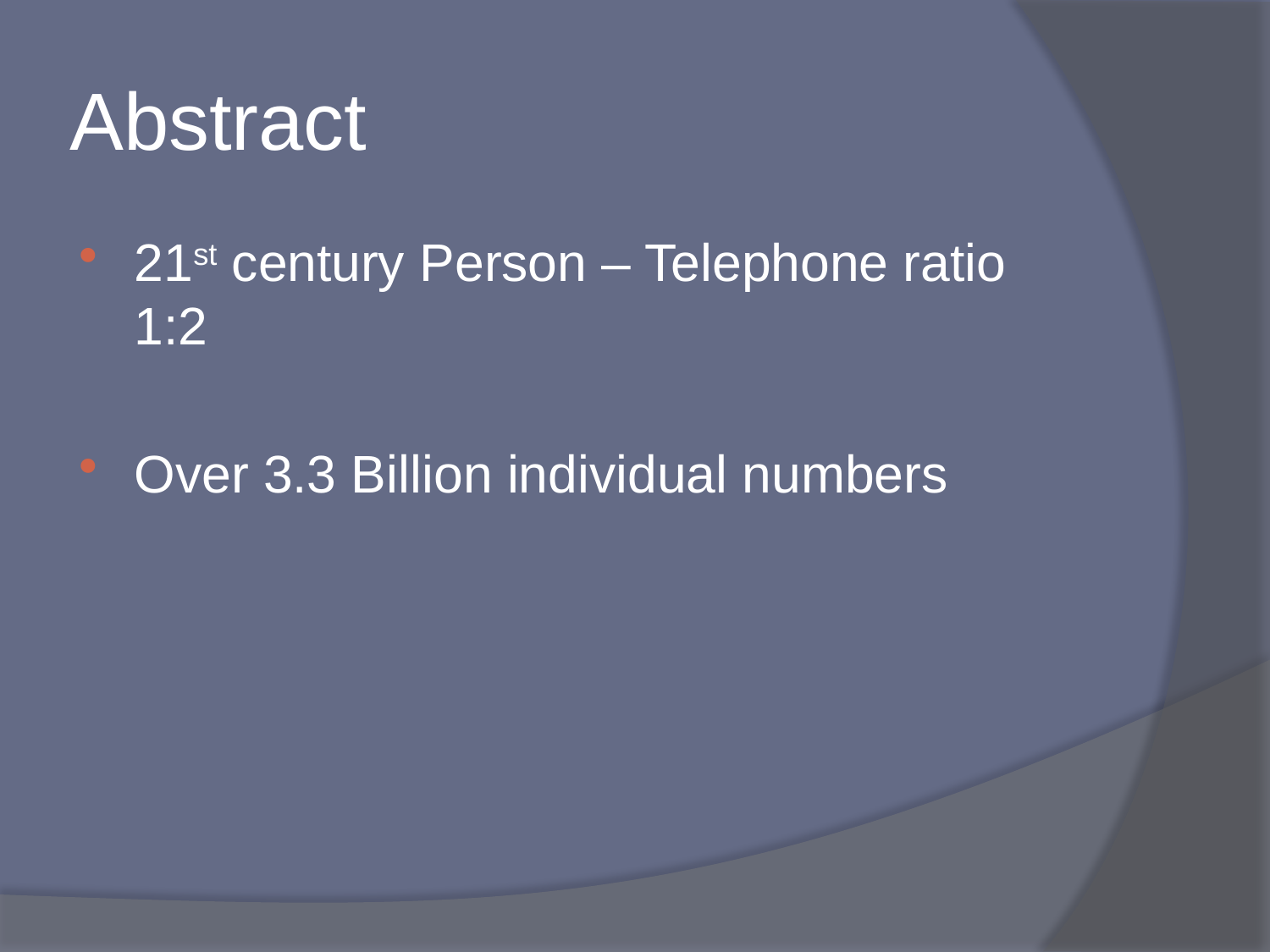

# Abstract
21st century Person – Telephone ratio 1:2

Over 3.3 Billion individual numbers